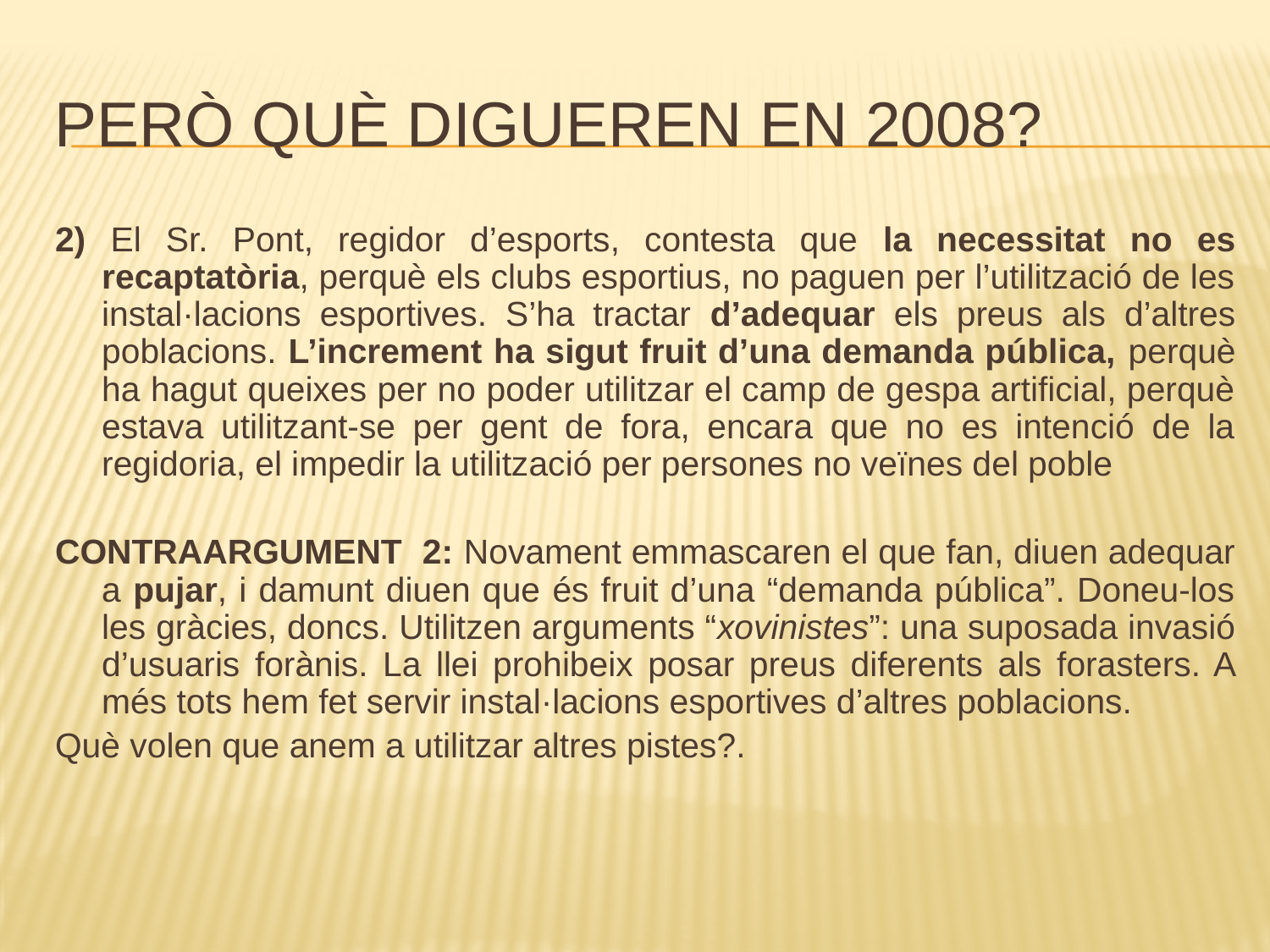

# PERÒ QUÈ DIGUEREN EN 2008?
2) El Sr. Pont, regidor d’esports, contesta que la necessitat no es recaptatòria, perquè els clubs esportius, no paguen per l’utilització de les instal·lacions esportives. S’ha tractar d’adequar els preus als d’altres poblacions. L’increment ha sigut fruit d’una demanda pública, perquè ha hagut queixes per no poder utilitzar el camp de gespa artificial, perquè estava utilitzant-se per gent de fora, encara que no es intenció de la regidoria, el impedir la utilització per persones no veïnes del poble

CONTRAARGUMENT  2: Novament emmascaren el que fan, diuen adequar a pujar, i damunt diuen que és fruit d’una “demanda pública”. Doneu-los les gràcies, doncs. Utilitzen arguments “xovinistes”: una suposada invasió d’usuaris forànis. La llei prohibeix posar preus diferents als forasters. A més tots hem fet servir instal·lacions esportives d’altres poblacions.
Què volen que anem a utilitzar altres pistes?.